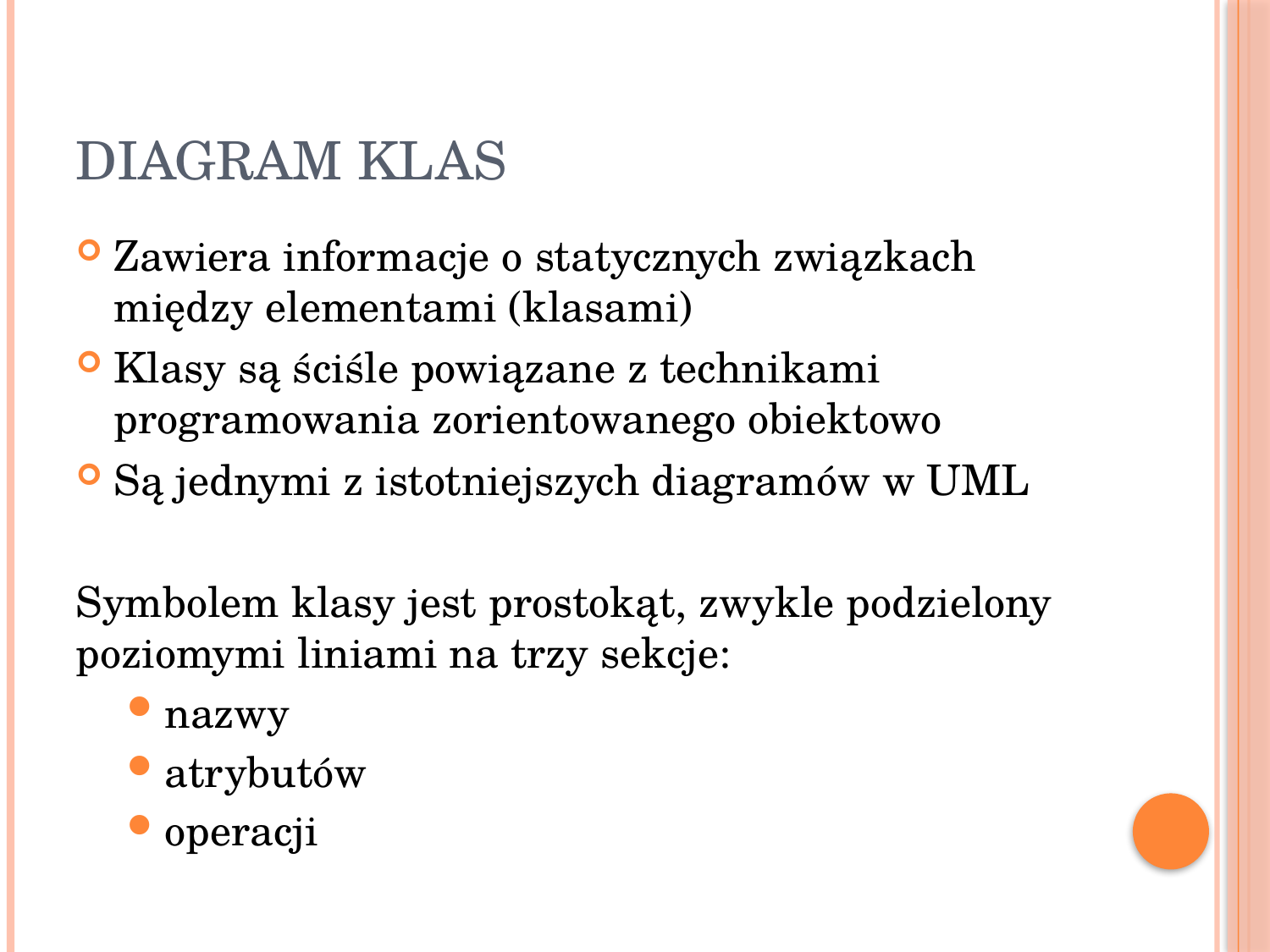

# Diagram Klas
Zawiera informacje o statycznych związkach między elementami (klasami)
Klasy są ściśle powiązane z technikami programowania zorientowanego obiektowo
Są jednymi z istotniejszych diagramów w UML

Symbolem klasy jest prostokąt, zwykle podzielony poziomymi liniami na trzy sekcje:
nazwy
atrybutów
operacji